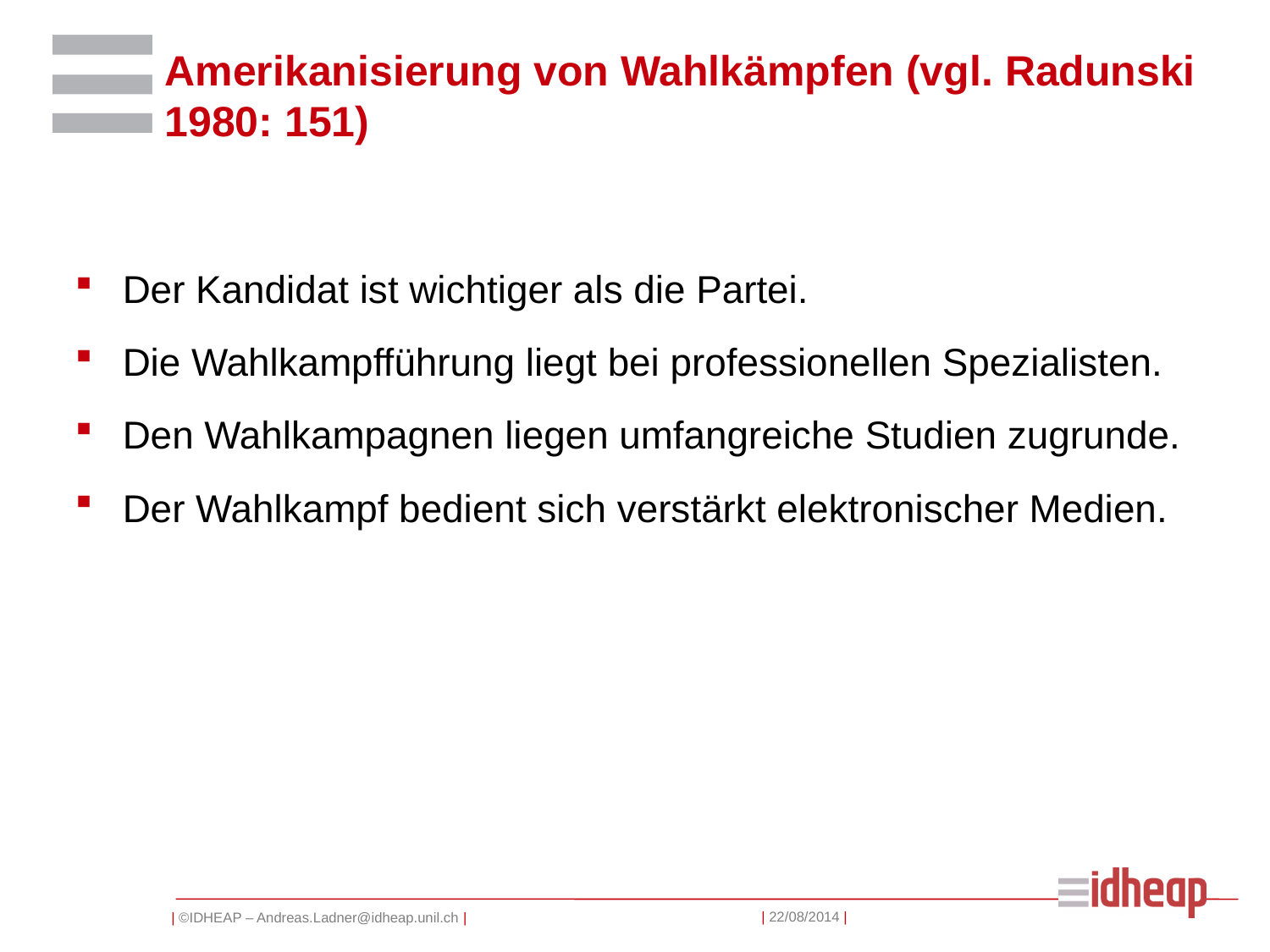

# Amerikanisierung von Wahlkämpfen (vgl. Radunski 1980: 151)
Der Kandidat ist wichtiger als die Partei.
Die Wahlkampfführung liegt bei professionellen Spezialisten.
Den Wahlkampagnen liegen umfangreiche Studien zugrunde.
Der Wahlkampf bedient sich verstärkt elektronischer Medien.